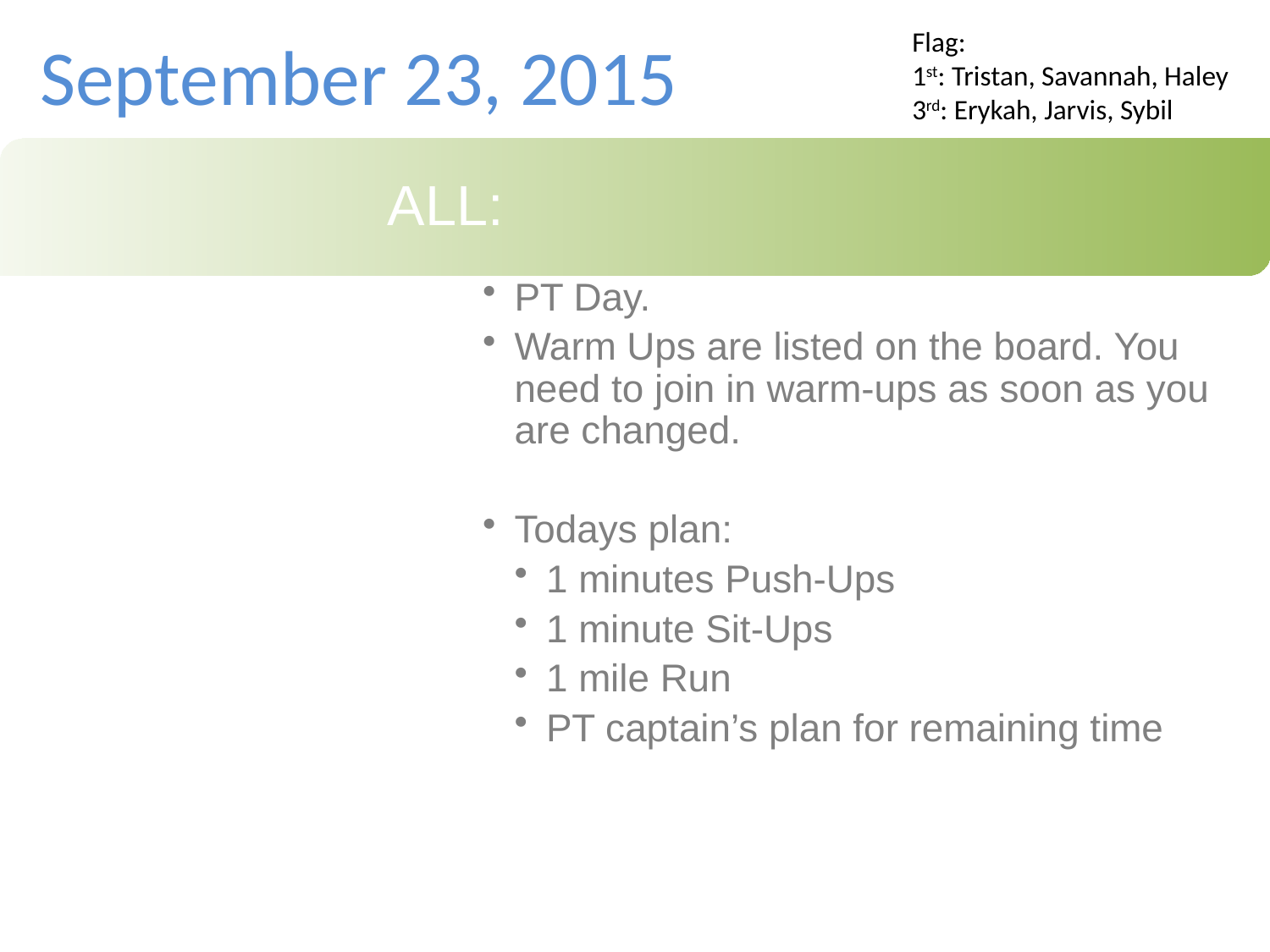

# September 23, 2015
Flag:
1st: Tristan, Savannah, Haley
3rd: Erykah, Jarvis, Sybil
ALL:
PT Day.
Warm Ups are listed on the board. You need to join in warm-ups as soon as you are changed.

Todays plan:
1 minutes Push-Ups
1 minute Sit-Ups
1 mile Run
PT captain’s plan for remaining time